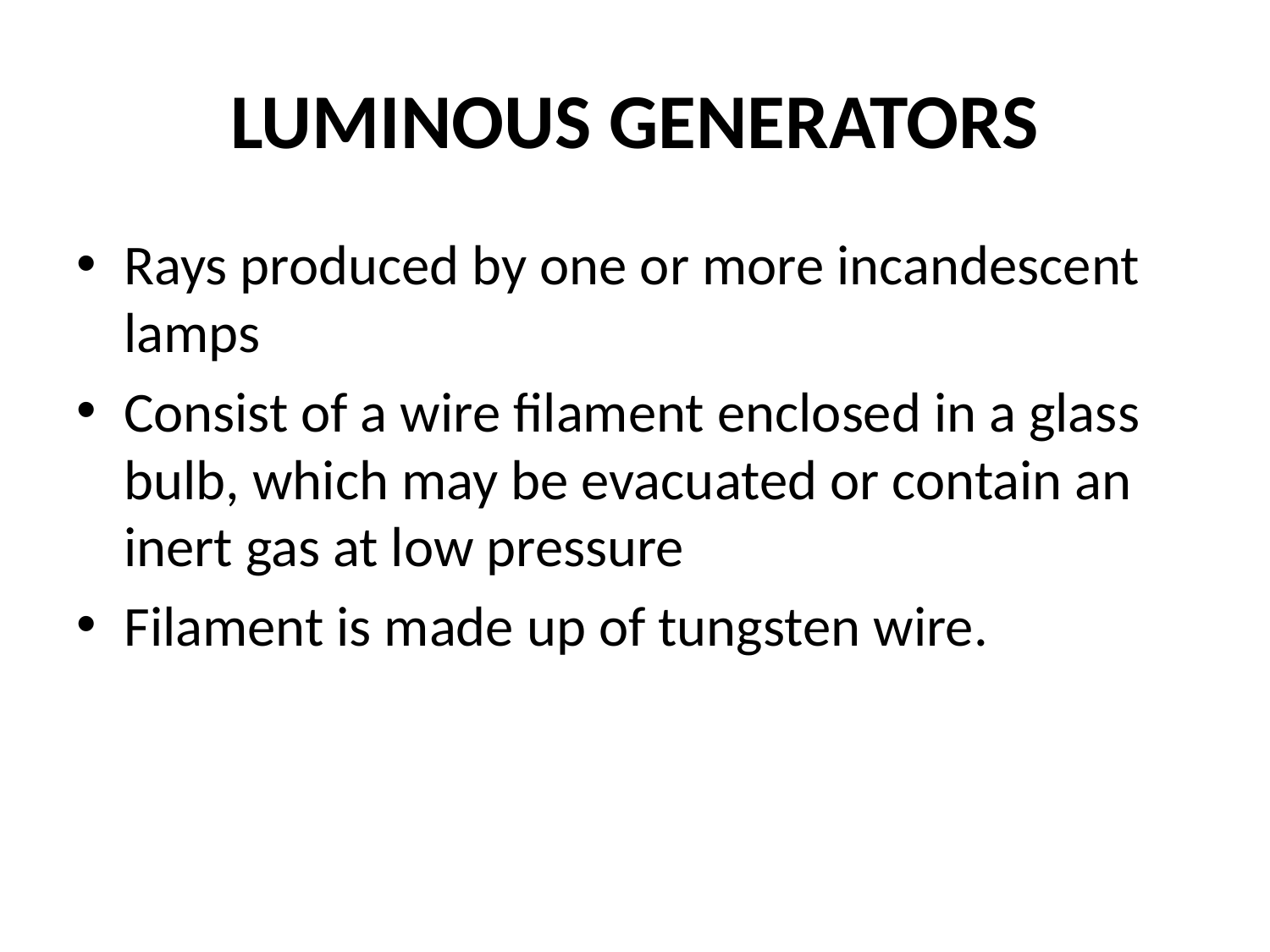

# LUMINOUS GENERATORS
Rays produced by one or more incandescent lamps
Consist of a wire filament enclosed in a glass bulb, which may be evacuated or contain an inert gas at low pressure
Filament is made up of tungsten wire.